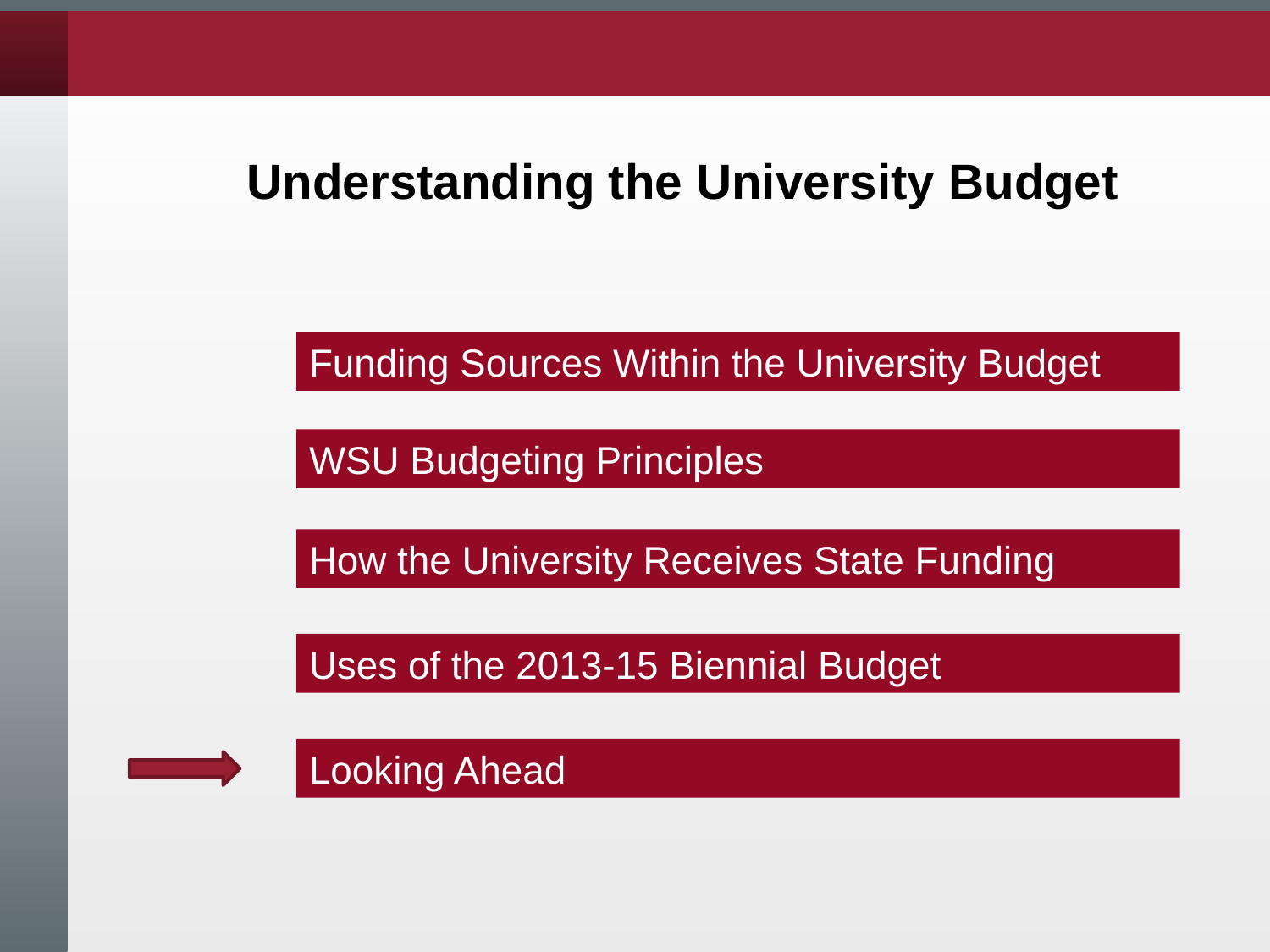

# Understanding the University Budget
Funding Sources Within the University Budget
WSU Budgeting Principles
How the University Receives State Funding
Uses of the 2013-15 Biennial Budget
Looking Ahead